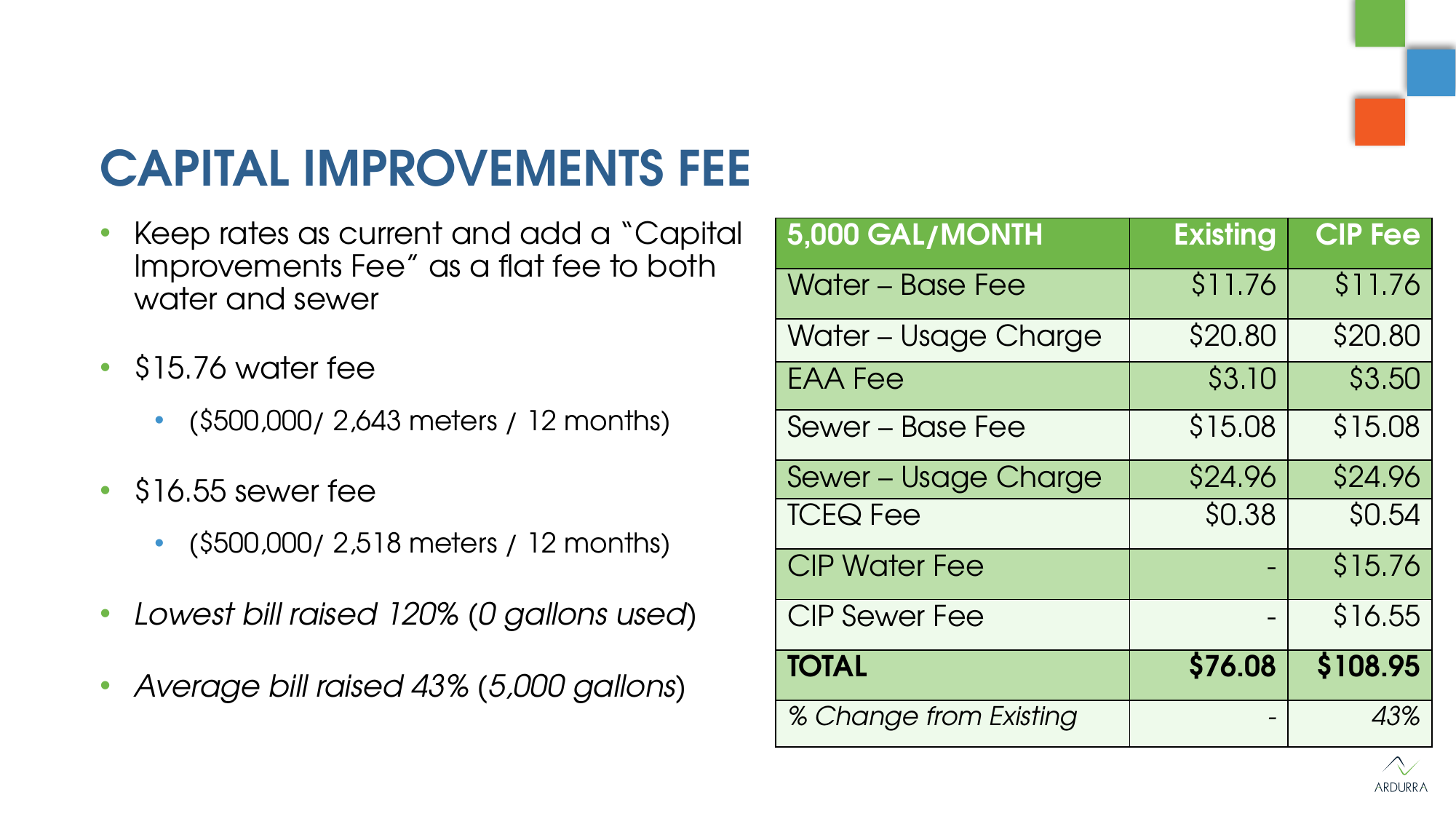

# Capital improvements fee
Keep rates as current and add a “Capital Improvements Fee” as a flat fee to both water and sewer
$15.76 water fee
($500,000/ 2,643 meters / 12 months)
$16.55 sewer fee
($500,000/ 2,518 meters / 12 months)
Lowest bill raised 120% (0 gallons used)
Average bill raised 43% (5,000 gallons)

| 5,000 GAL/MONTH | Existing | CIP Fee |
| --- | --- | --- |
| Water – Base Fee | $11.76 | $11.76 |
| Water – Usage Charge | $20.80 | $20.80 |
| EAA Fee | $3.10 | $3.50 |
| Sewer – Base Fee | $15.08 | $15.08 |
| Sewer – Usage Charge | $24.96 | $24.96 |
| TCEQ Fee | $0.38 | $0.54 |
| CIP Water Fee | - | $15.76 |
| CIP Sewer Fee | - | $16.55 |
| TOTAL | $76.08 | $108.95 |
| % Change from Existing | - | 43% |